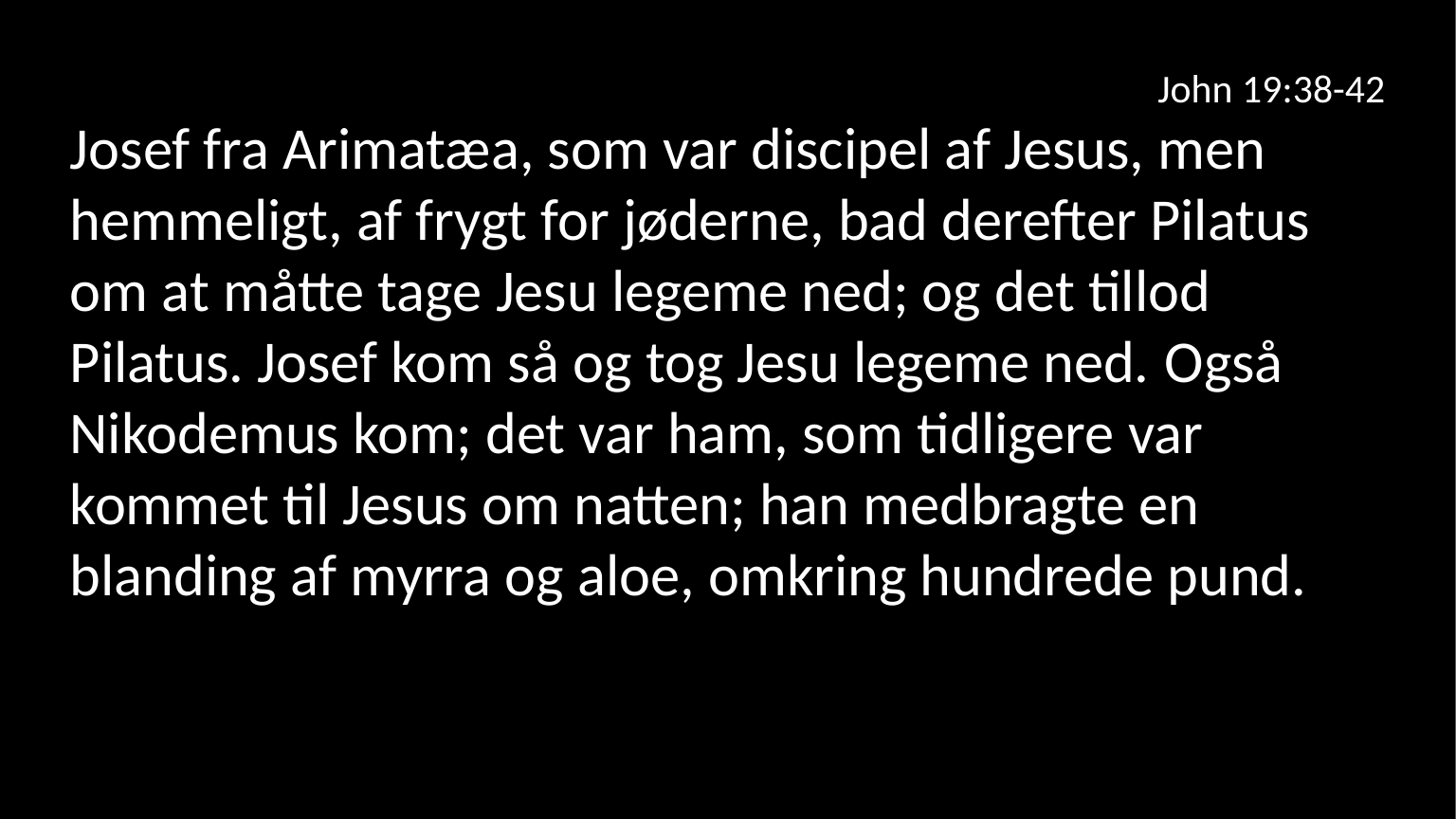

John 19:38-42
Josef fra Arimatæa, som var discipel af Jesus, men hemmeligt, af frygt for jøderne, bad derefter Pilatus om at måtte tage Jesu legeme ned; og det tillod Pilatus. Josef kom så og tog Jesu legeme ned. Også Nikodemus kom; det var ham, som tidligere var kommet til Jesus om natten; han medbragte en blanding af myrra og aloe, omkring hundrede pund.